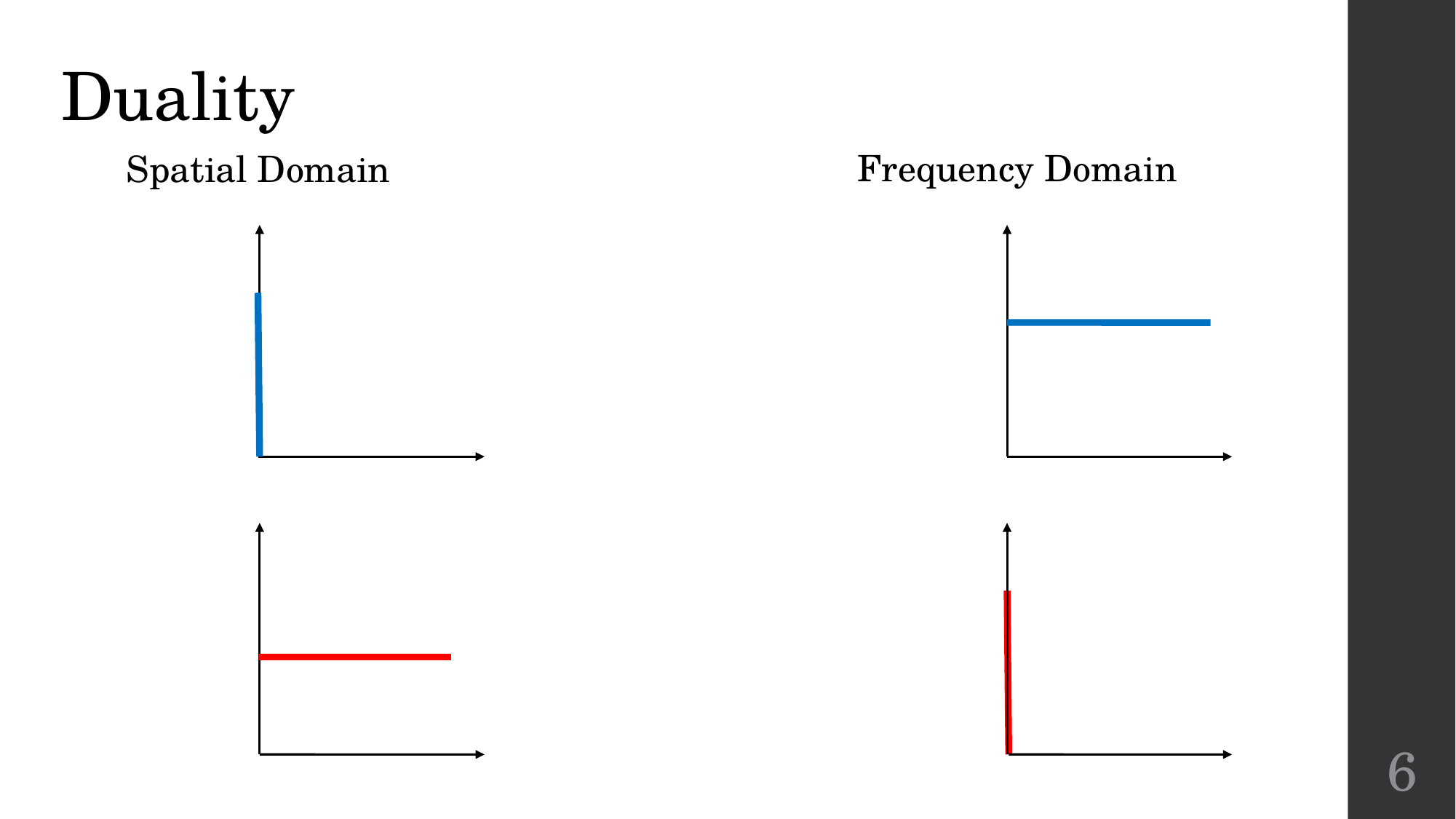

# Duality
Frequency Domain
Spatial Domain
6